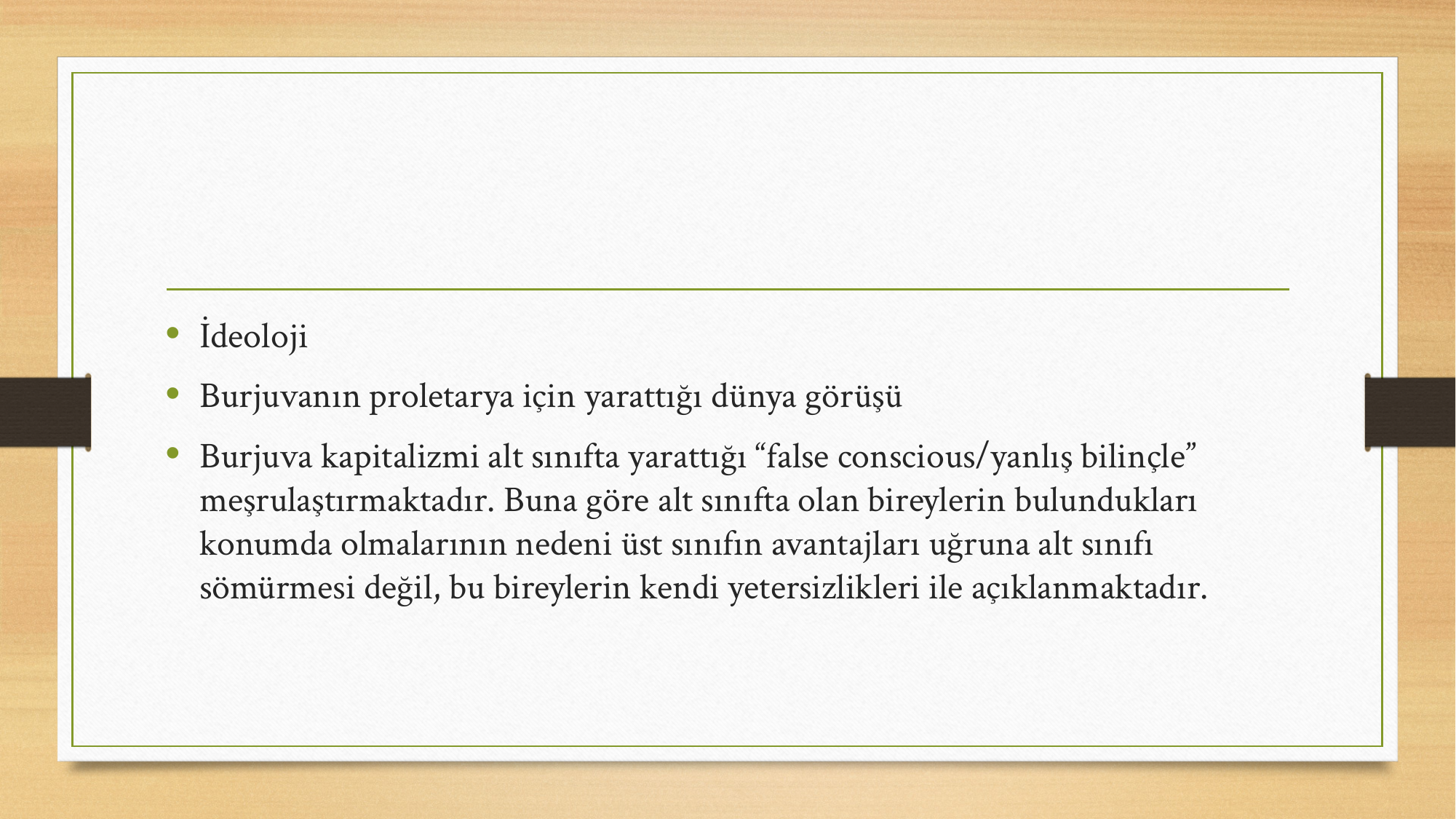

#
İdeoloji
Burjuvanın proletarya için yarattığı dünya görüşü
Burjuva kapitalizmi alt sınıfta yarattığı “false conscious/yanlış bilinçle” meşrulaştırmaktadır. Buna göre alt sınıfta olan bireylerin bulundukları konumda olmalarının nedeni üst sınıfın avantajları uğruna alt sınıfı sömürmesi değil, bu bireylerin kendi yetersizlikleri ile açıklanmaktadır.